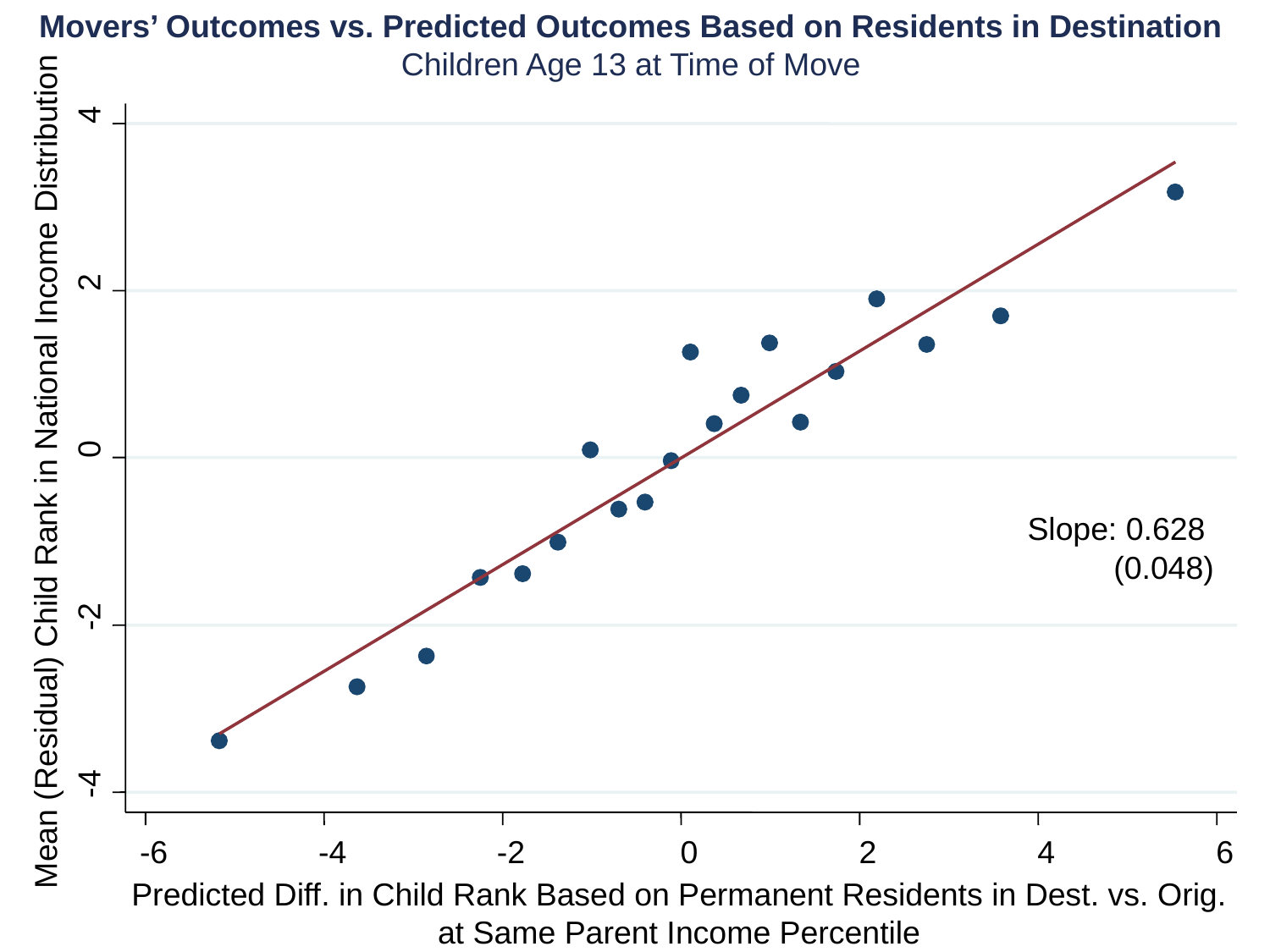

Movers’ Outcomes vs. Predicted Outcomes Based on Residents in Destination
Children Age 13 at Time of Move

4

2

0

-2

-4

-6
-4
-2
0
2
4
6
Mean (Residual) Child Rank in National Income Distribution
Slope: 0.628
 (0.048)
Predicted Diff. in Child Rank Based on Permanent Residents in Dest. vs. Orig.
at Same Parent Income Percentile